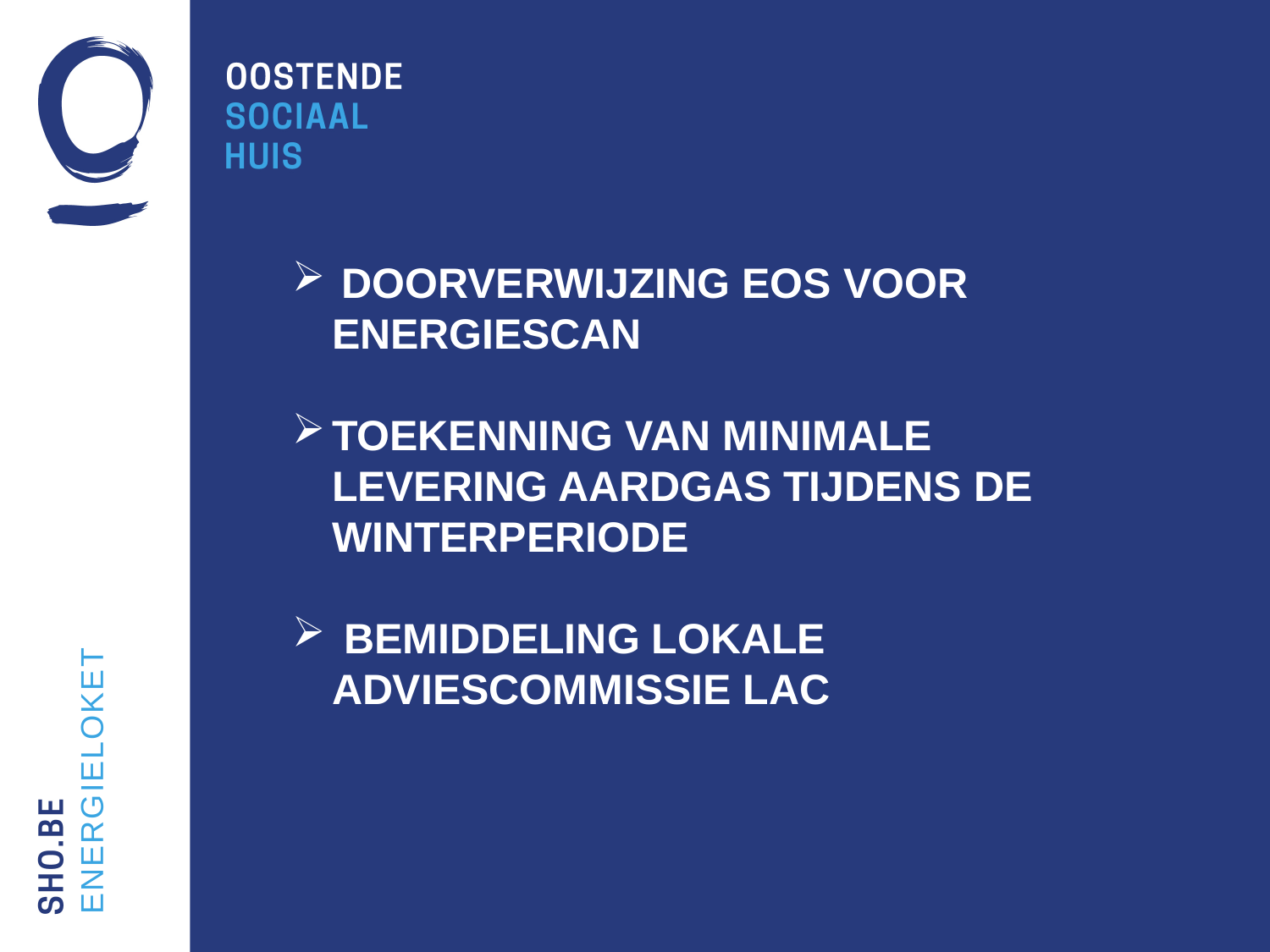

DOORVERWIJZING EOS VOOR ENERGIESCAN

TOEKENNING VAN MINIMALE LEVERING AARDGAS TIJDENS DE WINTERPERIODE

 BEMIDDELING LOKALE ADVIESCOMMISSIE LAC

energieloket